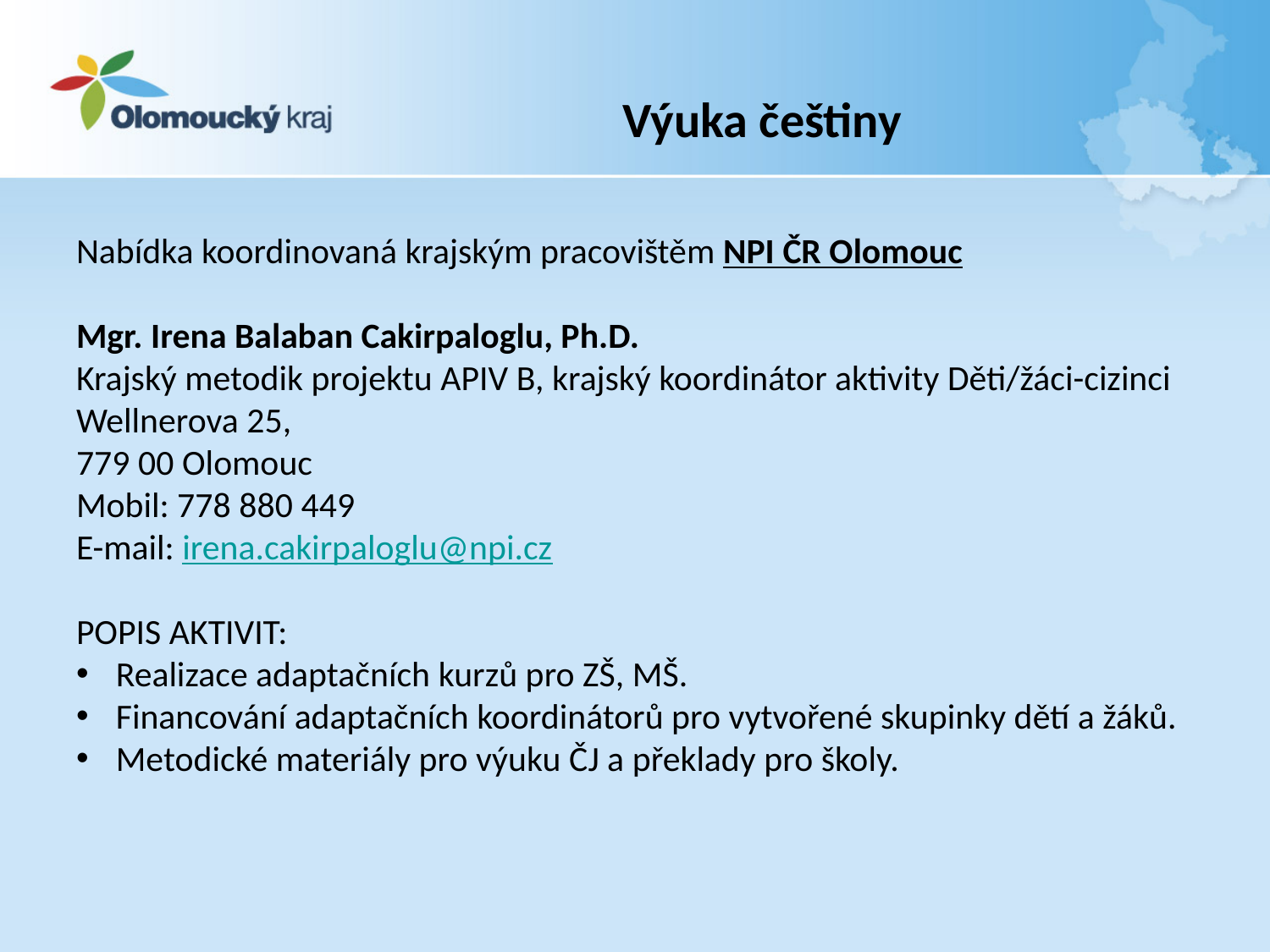

# Výuka češtiny
Nabídka koordinovaná krajským pracovištěm NPI ČR Olomouc
Mgr. Irena Balaban Cakirpaloglu, Ph.D.
Krajský metodik projektu APIV B, krajský koordinátor aktivity Děti/žáci-cizinci
Wellnerova 25,
779 00 Olomouc
Mobil: 778 880 449
E-mail: irena.cakirpaloglu@npi.cz

POPIS AKTIVIT:
Realizace adaptačních kurzů pro ZŠ, MŠ.
Financování adaptačních koordinátorů pro vytvořené skupinky dětí a žáků.
Metodické materiály pro výuku ČJ a překlady pro školy.